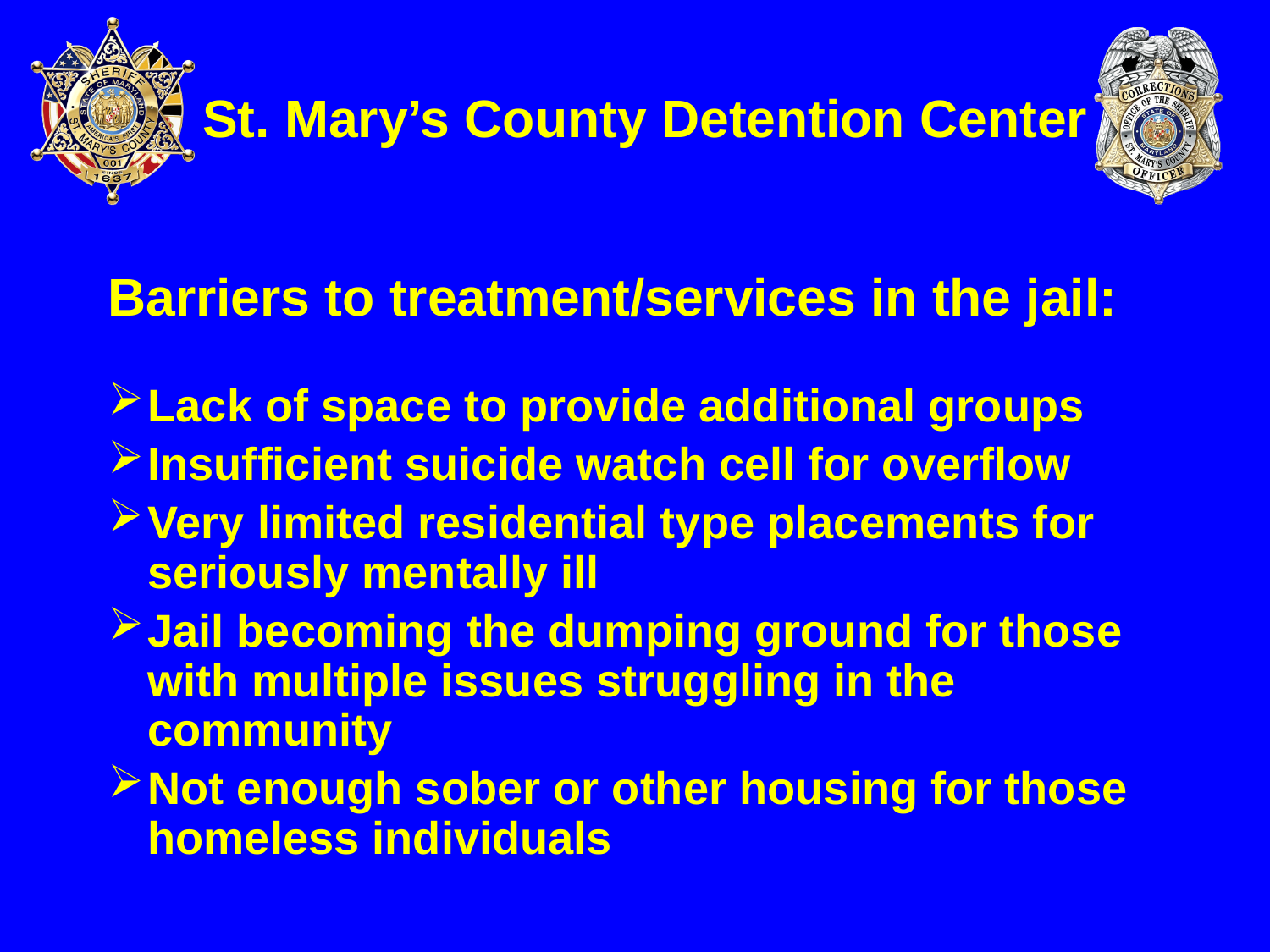

# St. Mary’s County Detention Center
Barriers to treatment/services in the jail:

Lack of space to provide additional groups
Insufficient suicide watch cell for overflow
Very limited residential type placements for seriously mentally ill
Jail becoming the dumping ground for those with multiple issues struggling in the community
Not enough sober or other housing for those homeless individuals